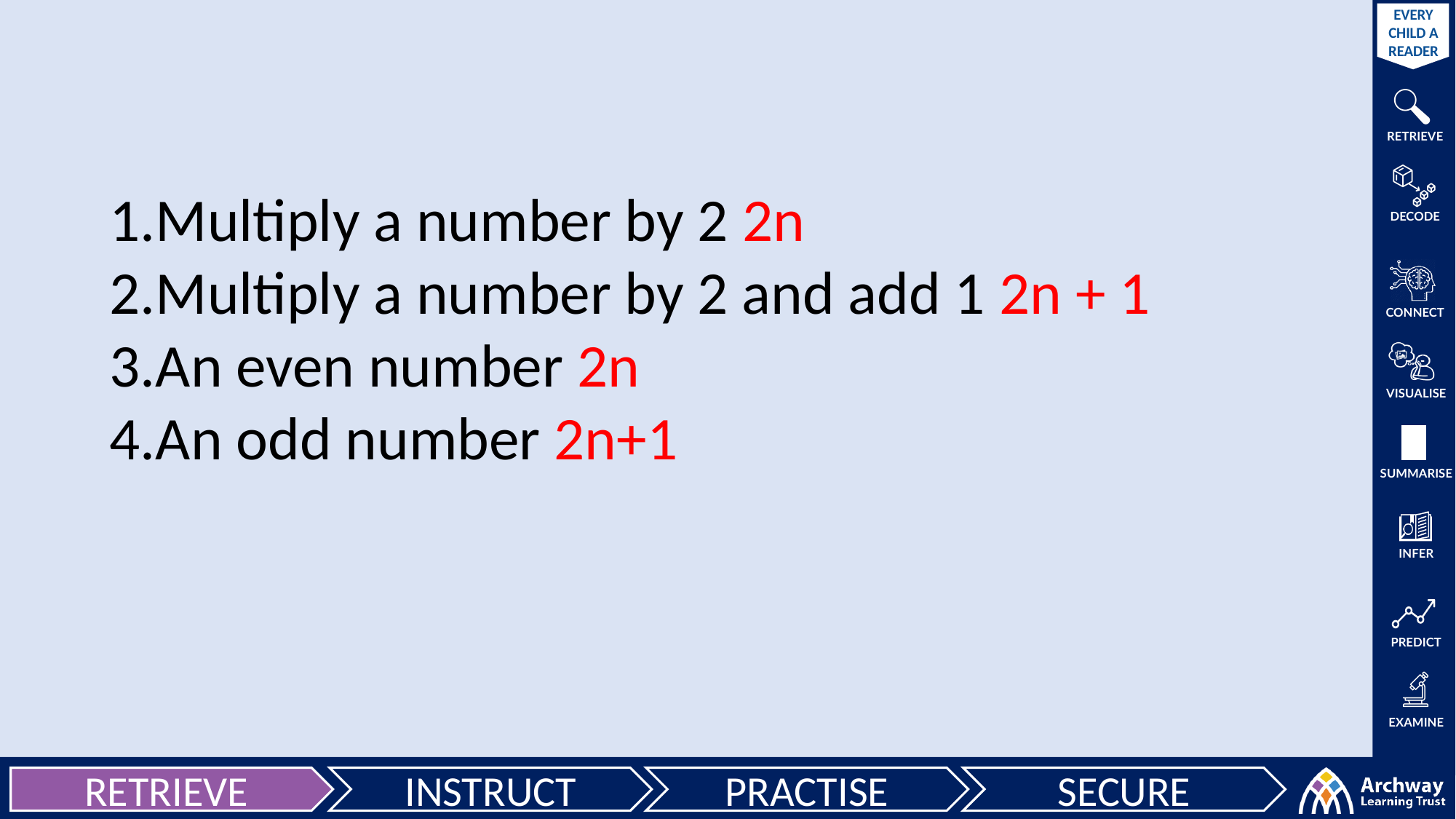

Multiply a number by 2 2n
Multiply a number by 2 and add 1 2n + 1
An even number 2n
An odd number 2n+1